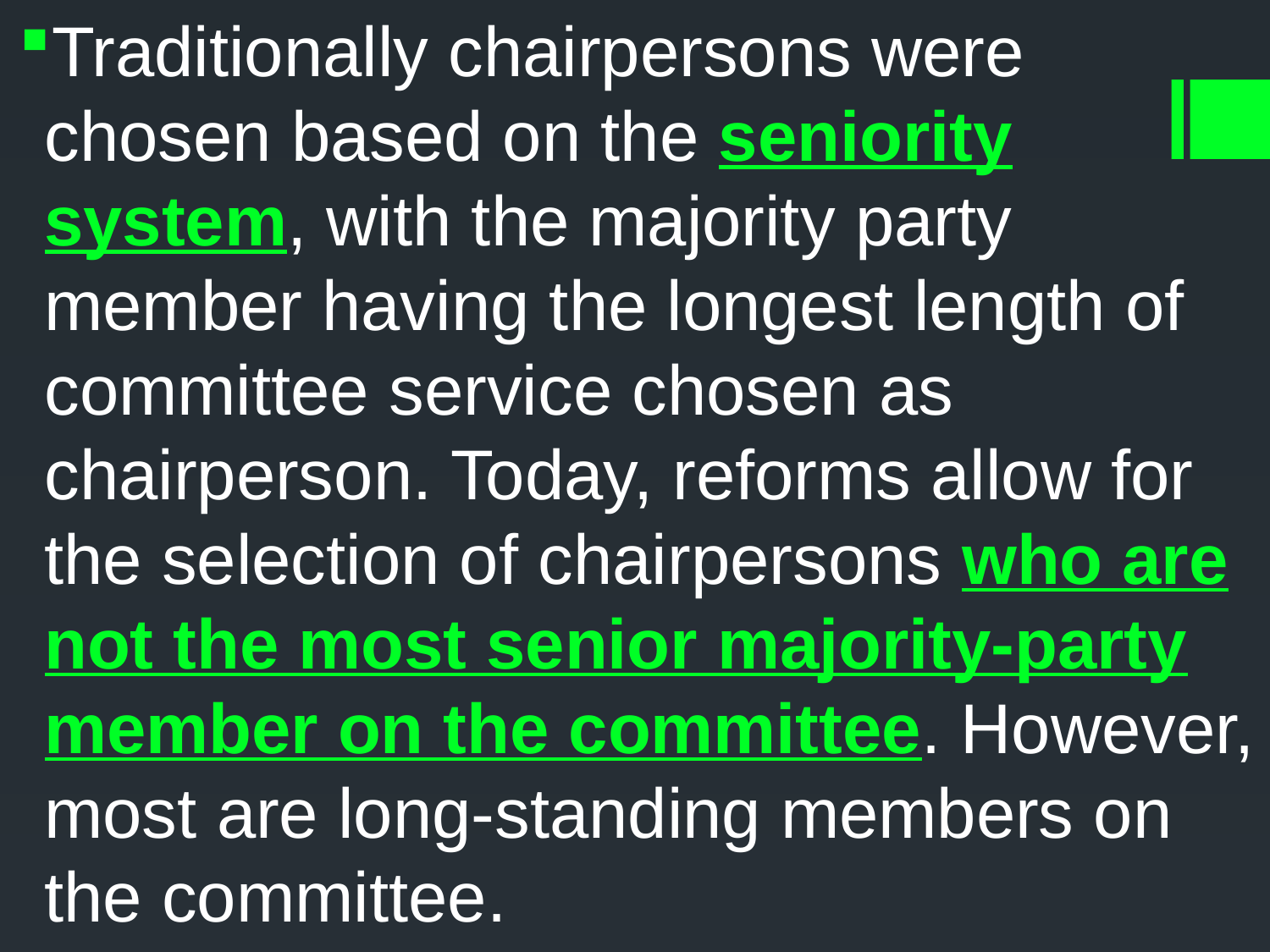

Traditionally chairpersons were chosen based on the seniority system, with the majority party member having the longest length of committee service chosen as chairperson. Today, reforms allow for the selection of chairpersons who are not the most senior majority-party member on the committee. However, most are long-standing members on the committee.